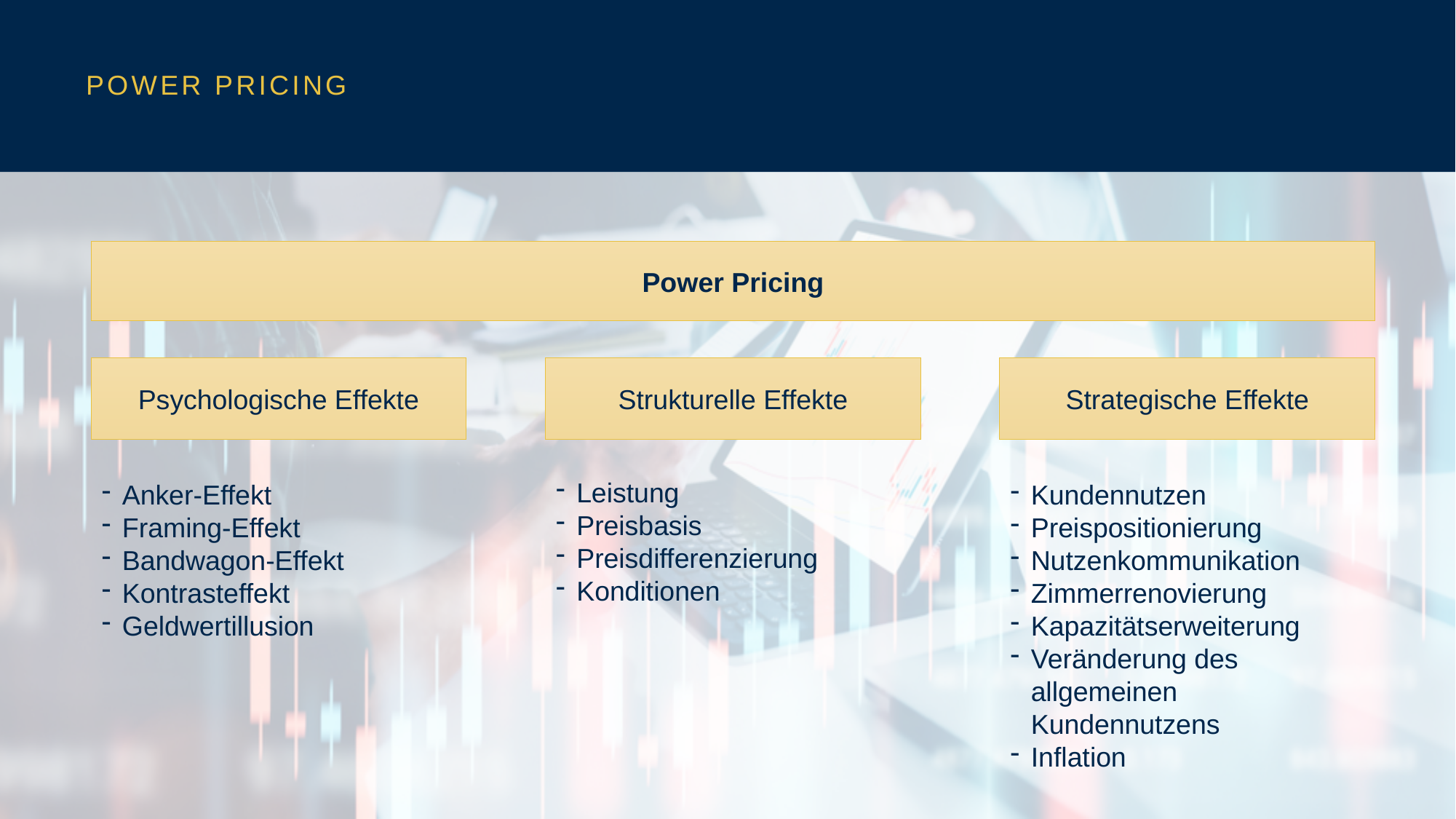

# POWER PRICING
Power Pricing
Psychologische Effekte
Strukturelle Effekte
Strategische Effekte
Leistung
Preisbasis
Preisdifferenzierung
Konditionen

Anker-Effekt
Framing-Effekt
Bandwagon-Effekt
Kontrasteffekt
Geldwertillusion
Kundennutzen
Preispositionierung
Nutzenkommunikation
Zimmerrenovierung
Kapazitätserweiterung
Veränderung des allgemeinen Kundennutzens
Inflation